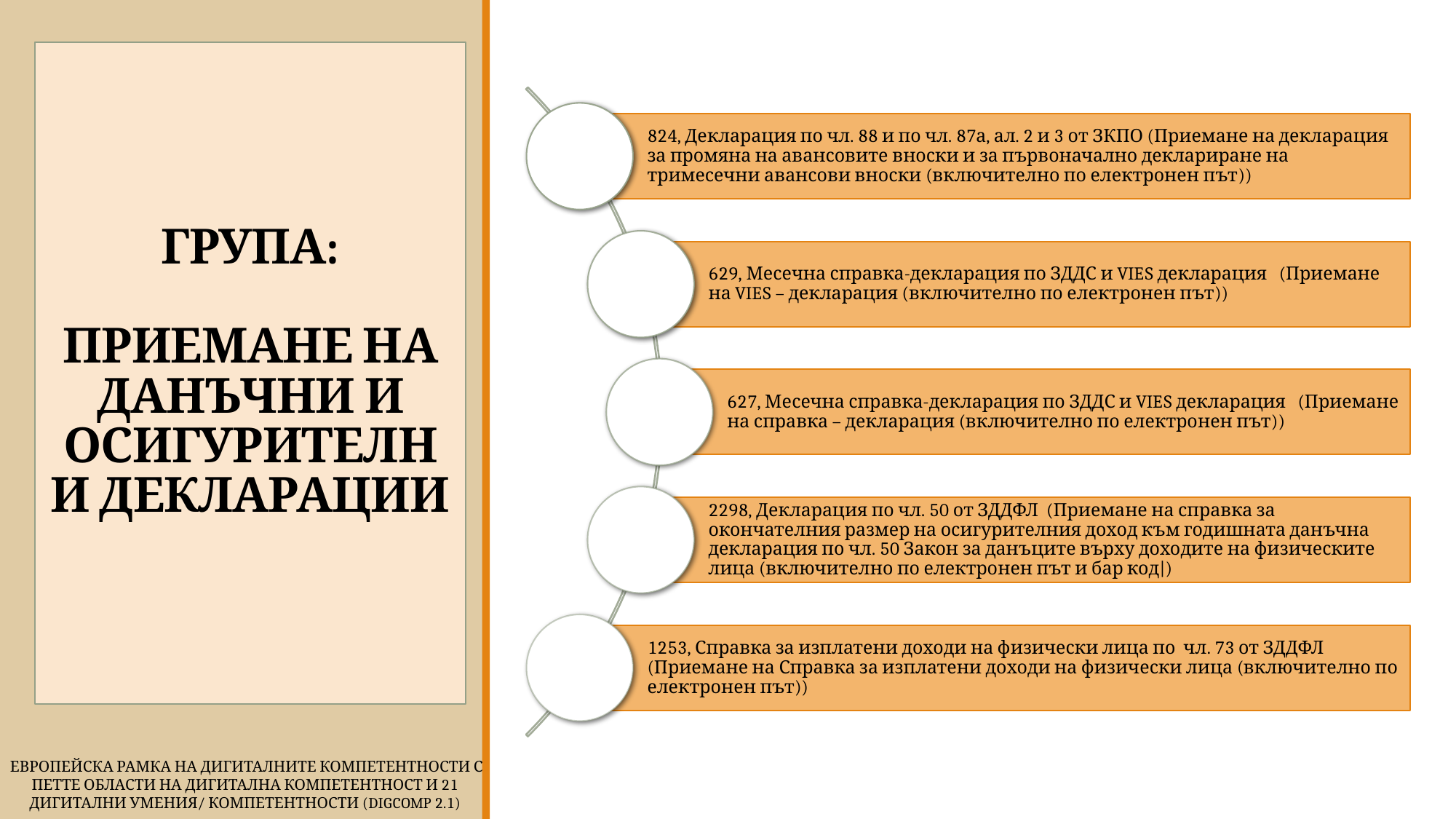

# ГРУПА: ПРИЕМАНЕ НА ДАНЪЧНИ И ОСИГУРИТЕЛНИ ДЕКЛАРАЦИИ
824, Декларация по чл. 88 и по чл. 87а, ал. 2 и 3 от ЗКПО (Приемане на декларация за промяна на авансовите вноски и за първоначално деклариране на тримесечни авансови вноски (включително по електронен път))
629, Месечна справка-декларация по ЗДДС и VIES декларация   (Приемане на VIES – декларация (включително по електронен път))
627, Месечна справка-декларация по ЗДДС и VIES декларация   (Приемане на справка – декларация (включително по електронен път))
2298, Декларация по чл. 50 от ЗДДФЛ  (Приемане на справка за окончателния размер на осигурителния доход към годишната данъчна декларация по чл. 50 Закон за данъците върху доходите на физическите лица (включително по електронен път и бар код|)
1253, Справка за изплатени доходи на физически лица по  чл. 73 от ЗДДФЛ (Приемане на Справка за изплатени доходи на физически лица (включително по електронен път))
 Европейска Рамка на дигиталните компетентности с петте области на дигитална компетентност и 21 дигитални умения/ компетентности (DigComp 2.1)